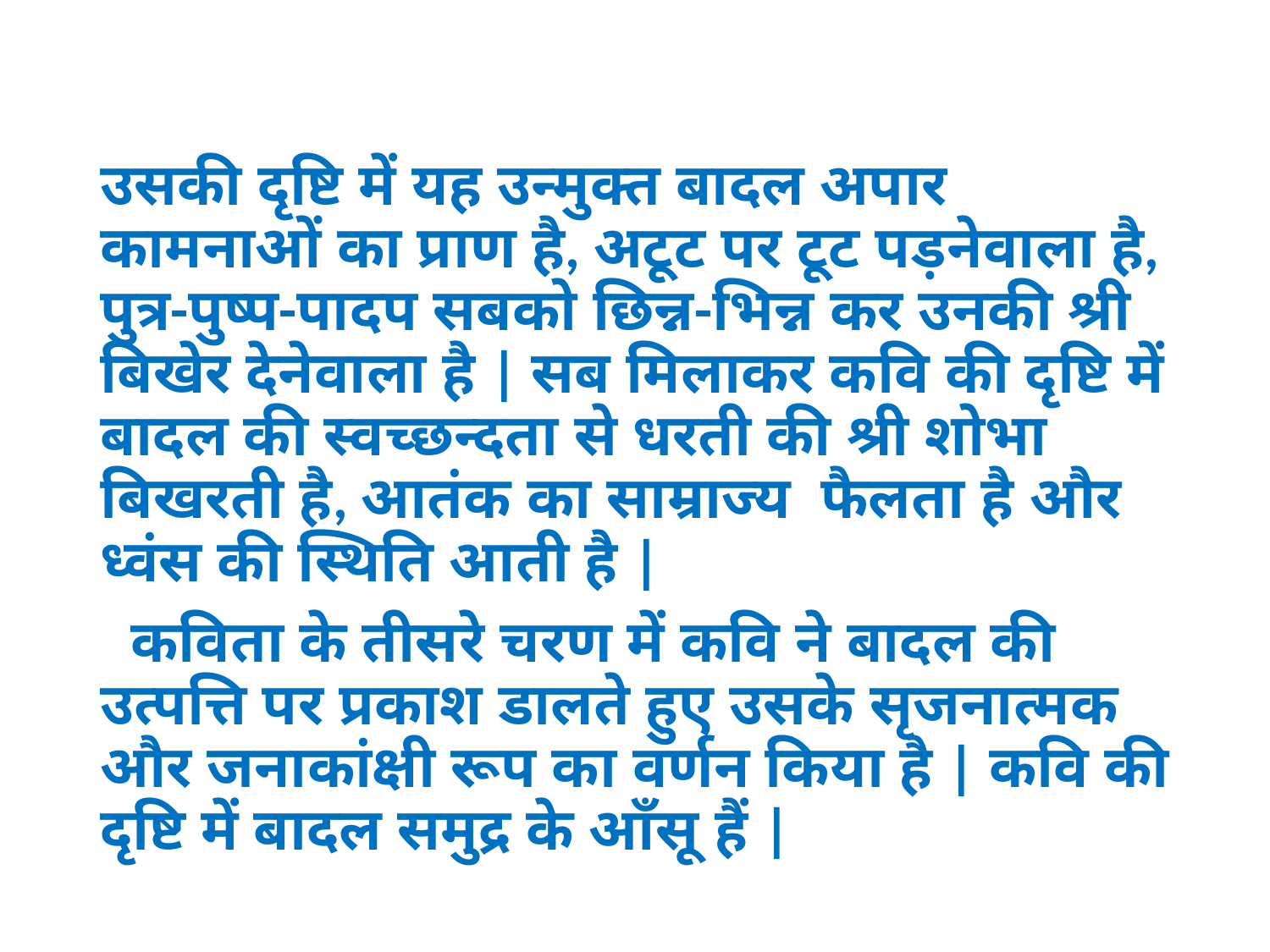

उसकी दृष्टि में यह उन्मुक्त बादल अपार कामनाओं का प्राण है, अटूट पर टूट पड़नेवाला है, पुत्र-पुष्प-पादप सबको छिन्न-भिन्न कर उनकी श्री बिखेर देनेवाला है | सब मिलाकर कवि की दृष्टि में बादल की स्वच्छन्दता से धरती की श्री शोभा बिखरती है, आतंक का साम्राज्य  फैलता है और ध्वंस की स्थिति आती है |
  कविता के तीसरे चरण में कवि ने बादल की उत्पत्ति पर प्रकाश डालते हुए उसके सृजनात्मक और जनाकांक्षी रूप का वर्णन किया है | कवि की दृष्टि में बादल समुद्र के आँसू हैं |